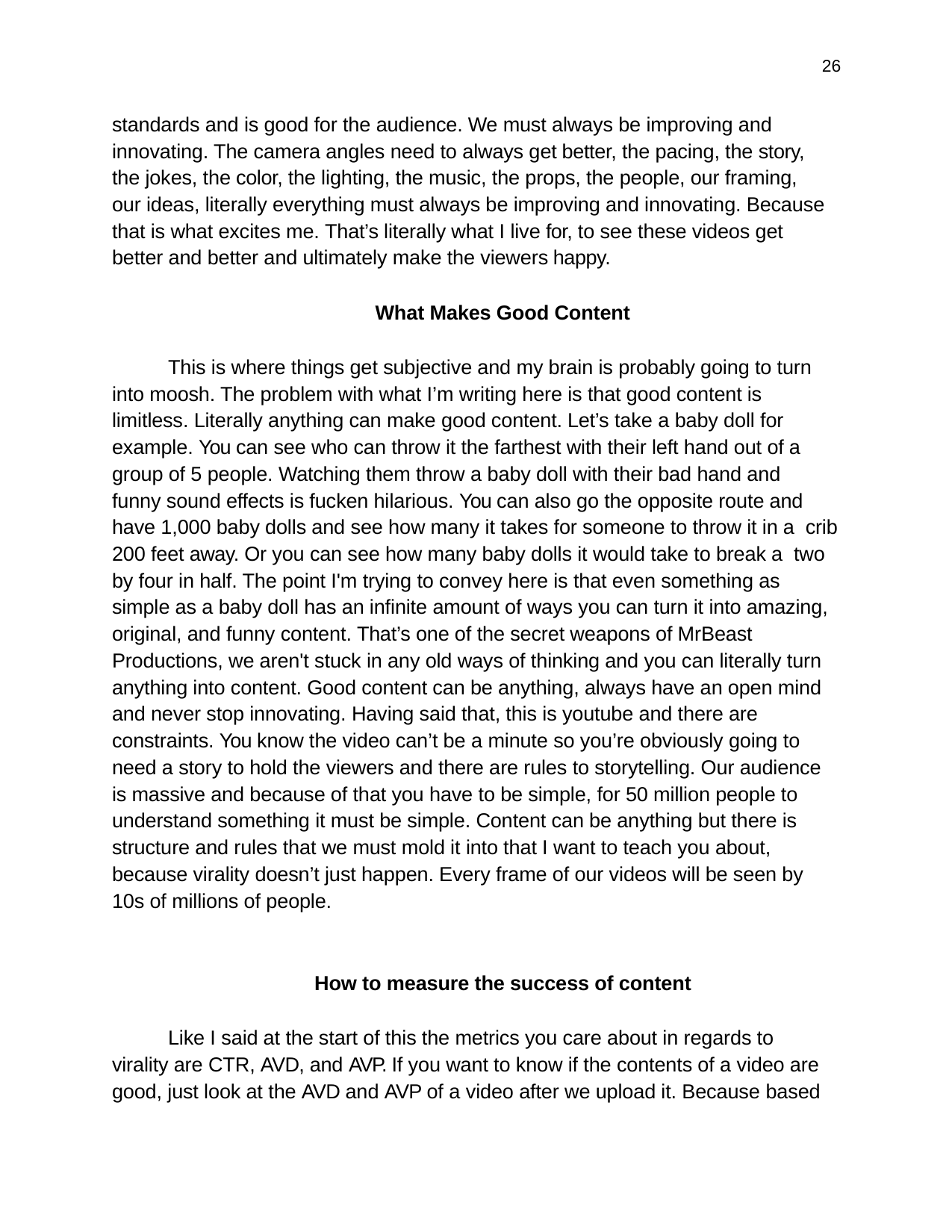

26

standards and is good for the audience. We must always be improving and  innovating. The camera angles need to always get better, the pacing, the story,  the jokes, the color, the lighting, the music, the props, the people, our framing,  our ideas, literally everything must always be improving and innovating. Because  that is what excites me. That’s literally what I live for, to see these videos get  better and better and ultimately make the viewers happy.

What Makes Good Content

This is where things get subjective and my brain is probably going to turn  into moosh. The problem with what I’m writing here is that good content is  limitless. Literally anything can make good content. Let’s take a baby doll for  example. You can see who can throw it the farthest with their left hand out of a  group of 5 people. Watching them throw a baby doll with their bad hand and  funny sound effects is fucken hilarious. You can also go the opposite route and  have 1,000 baby dolls and see how many it takes for someone to throw it in a  crib 200 feet away. Or you can see how many baby dolls it would take to break a  two by four in half. The point I'm trying to convey here is that even something as  simple as a baby doll has an infinite amount of ways you can turn it into amazing,  original, and funny content. That’s one of the secret weapons of MrBeast  Productions, we aren't stuck in any old ways of thinking and you can literally turn  anything into content. Good content can be anything, always have an open mind  and never stop innovating. Having said that, this is youtube and there are  constraints. You know the video can’t be a minute so you’re obviously going to  need a story to hold the viewers and there are rules to storytelling. Our audience  is massive and because of that you have to be simple, for 50 million people to  understand something it must be simple. Content can be anything but there is  structure and rules that we must mold it into that I want to teach you about,  because virality doesn’t just happen. Every frame of our videos will be seen by  10s of millions of people.

How to measure the success of content

Like I said at the start of this the metrics you care about in regards to  virality are CTR, AVD, and AVP. If you want to know if the contents of a video are  good, just look at the AVD and AVP of a video after we upload it. Because based